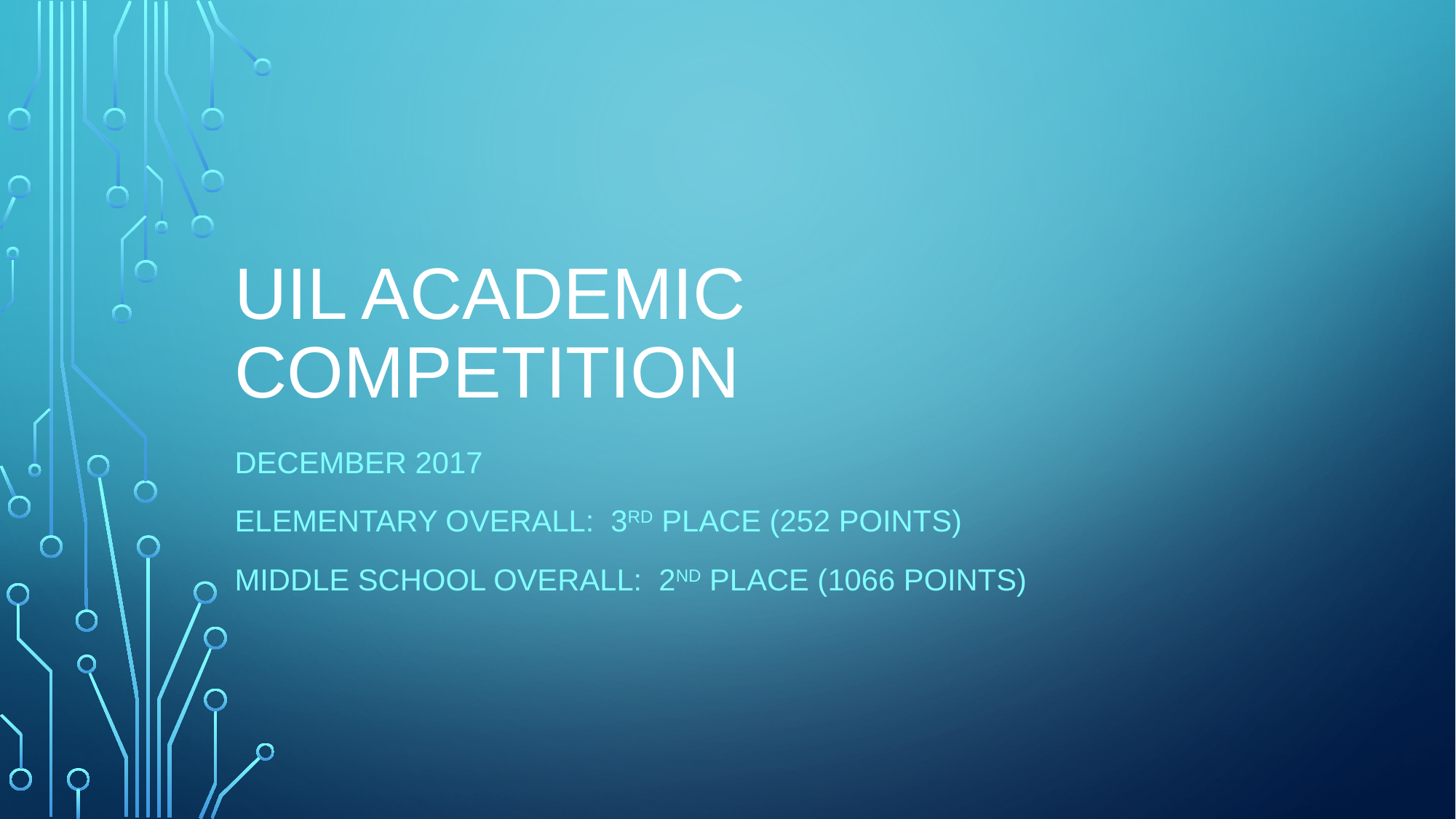

# UIL Academic COMPETITION
December 2017
Elementary Overall:  3rd place (252 points)
MIDDLE SCHOOL OVERALL:  2nd place (1066 points)